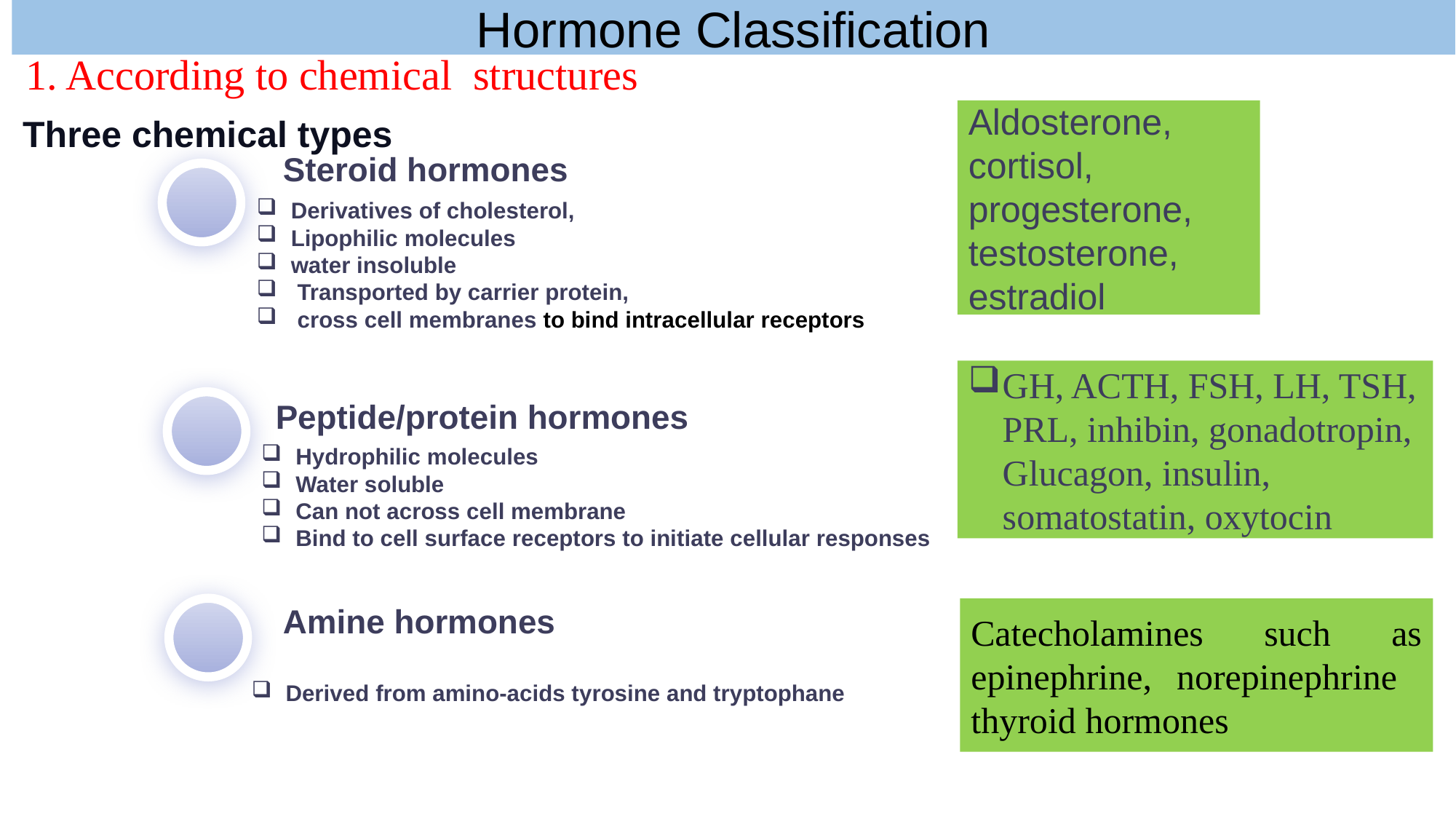

Hormone Classification
1. According to chemical  structures
Aldosterone, cortisol, progesterone, testosterone, estradiol
Three chemical types
Steroid hormones

Derivatives of cholesterol,
Lipophilic molecules
water insoluble
 Transported by carrier protein,
 cross cell membranes to bind intracellular receptors
GH, ACTH, FSH, LH, TSH, PRL, inhibin, gonadotropin, Glucagon, insulin, somatostatin, oxytocin

Peptide/protein hormones
Hydrophilic molecules
Water soluble
Can not across cell membrane
Bind to cell surface receptors to initiate cellular responses

Amine hormones
Catecholamines such as epinephrine, norepinephrine
thyroid hormones
Derived from amino-acids tyrosine and tryptophane